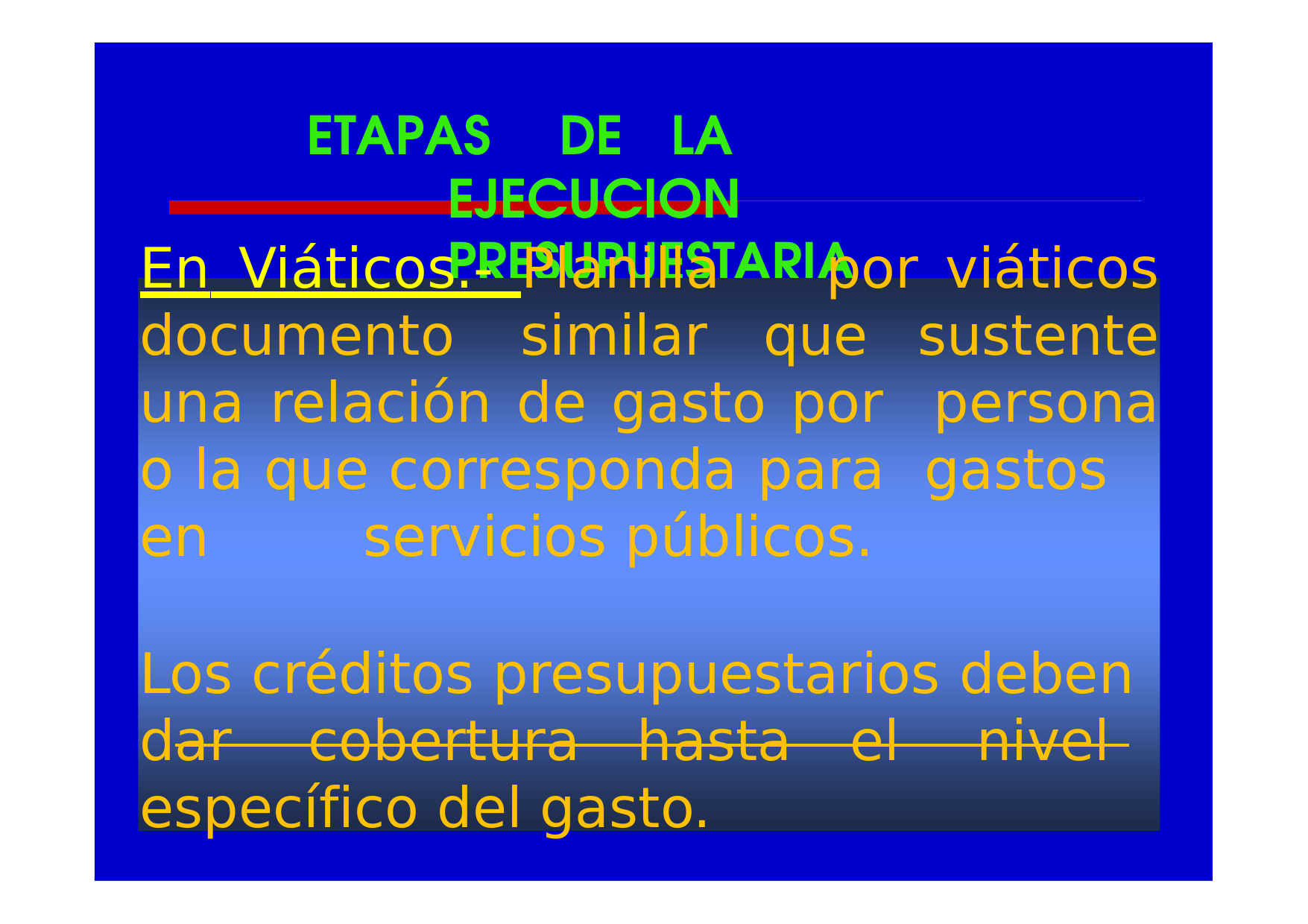

# ETAPAS	DE	LA	EJECUCION  PRESUPUESTARIA

En Viáticos.- Planilla	   por viáticos documento	  similar	 que  sustente una relación de gasto por  persona o la que corresponda para  gastos	en	servicios públicos.

Los créditos presupuestarios deben  dar    cobertura   hasta   el    nivel 	 específico del gasto.